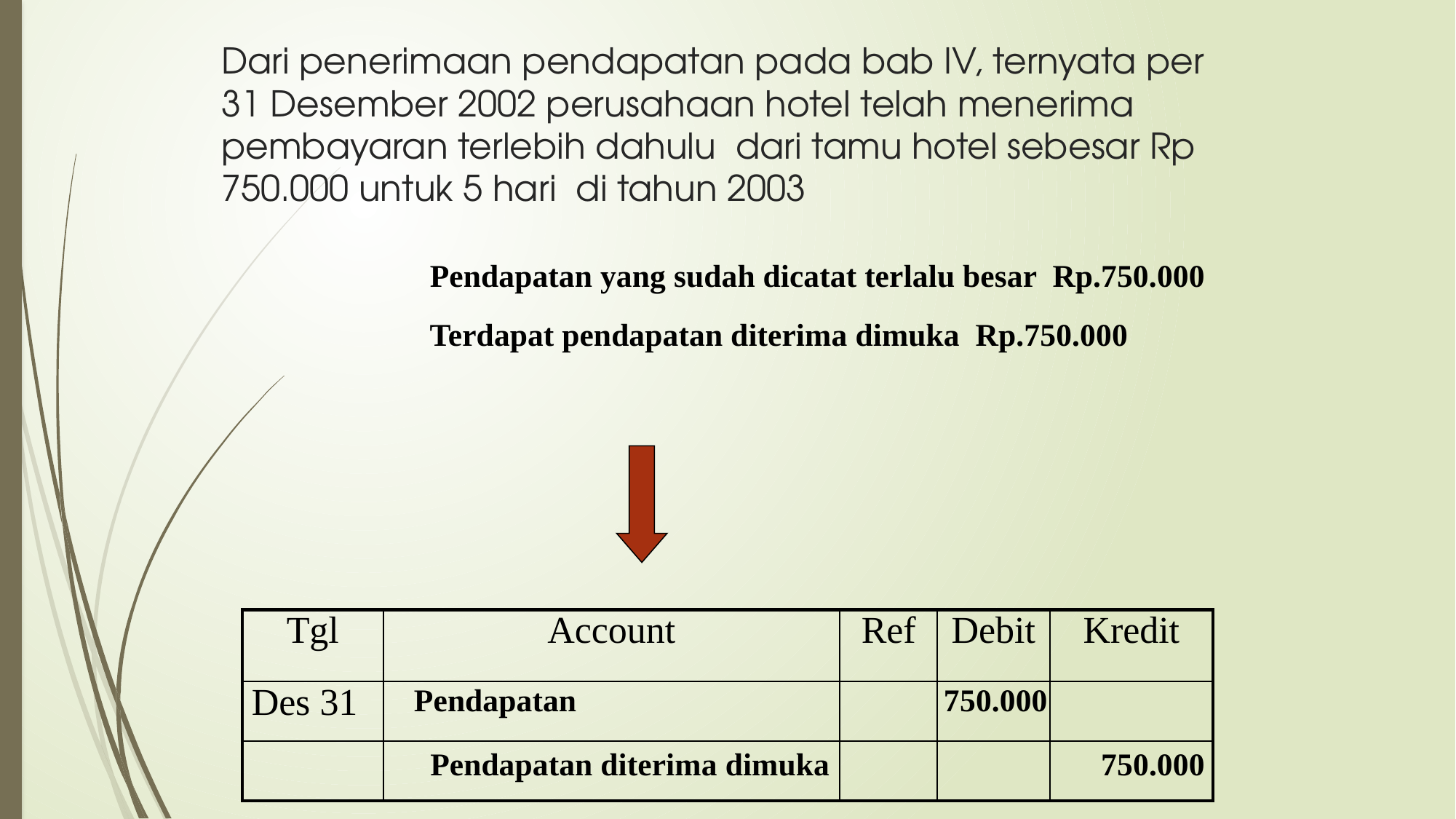

# Dari penerimaan pendapatan pada bab IV, ternyata per 31 Desember 2002 perusahaan hotel telah menerima pembayaran terlebih dahulu  dari tamu hotel sebesar Rp 750.000 untuk 5 hari  di tahun 2003
Pendapatan yang sudah dicatat terlalu besar  Rp.750.000
Terdapat pendapatan diterima dimuka  Rp.750.000

| Tgl | Account | Ref | Debit | Kredit |
| --- | --- | --- | --- | --- |
| Des 31 |  |  |  |  |
|  |  |  |  |  |
Pendapatan                                              750.000
Pendapatan diterima dimuka                                  750.000